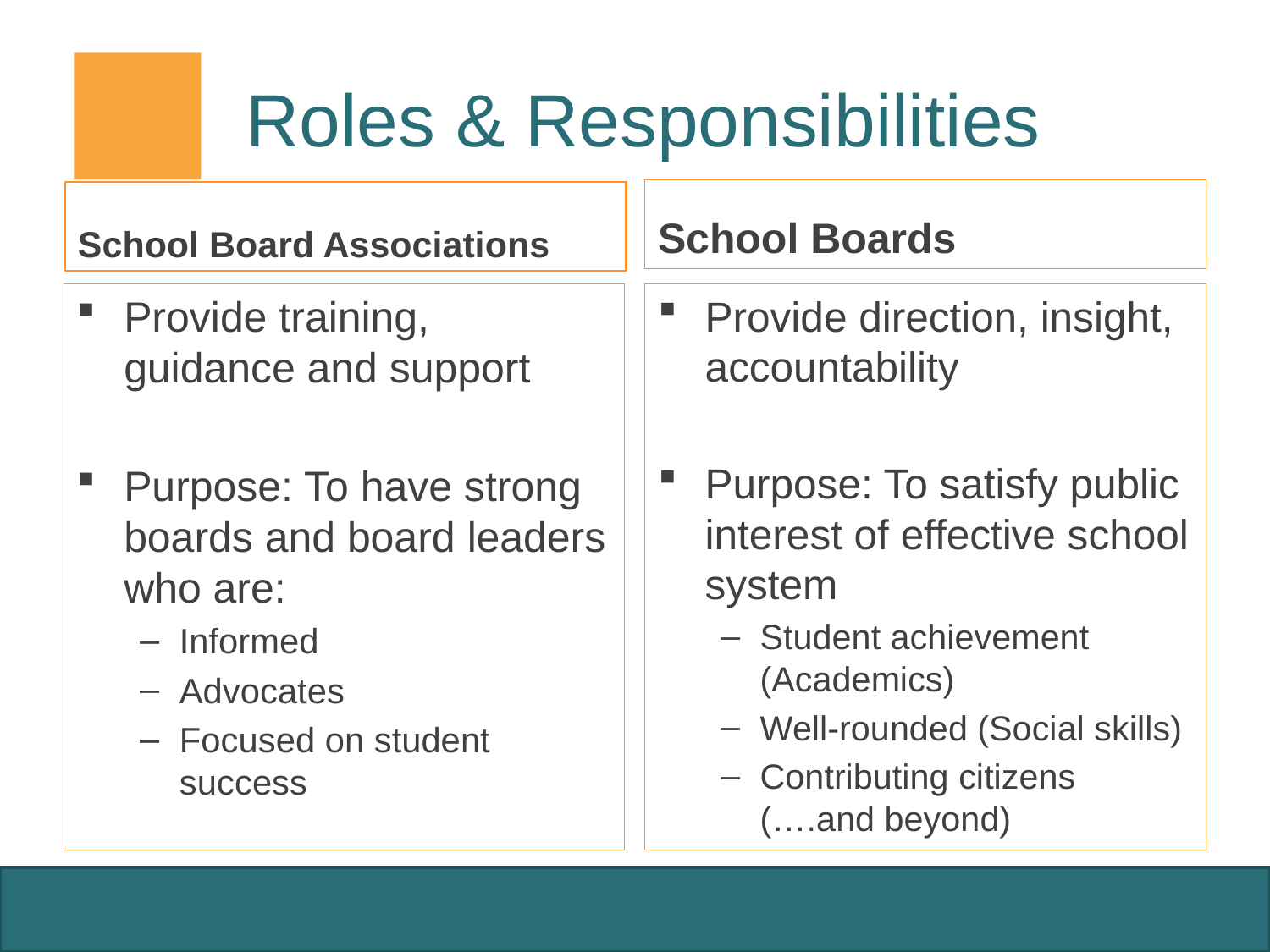

# Roles & Responsibilities
School Boards
School Board Associations
Provide direction, insight, accountability

Purpose: To satisfy public interest of effective school system
Student achievement (Academics)
Well-rounded (Social skills)
Contributing citizens (….and beyond)

Provide training, guidance and support

Purpose: To have strong boards and board leaders who are:
Informed
Advocates
Focused on student success